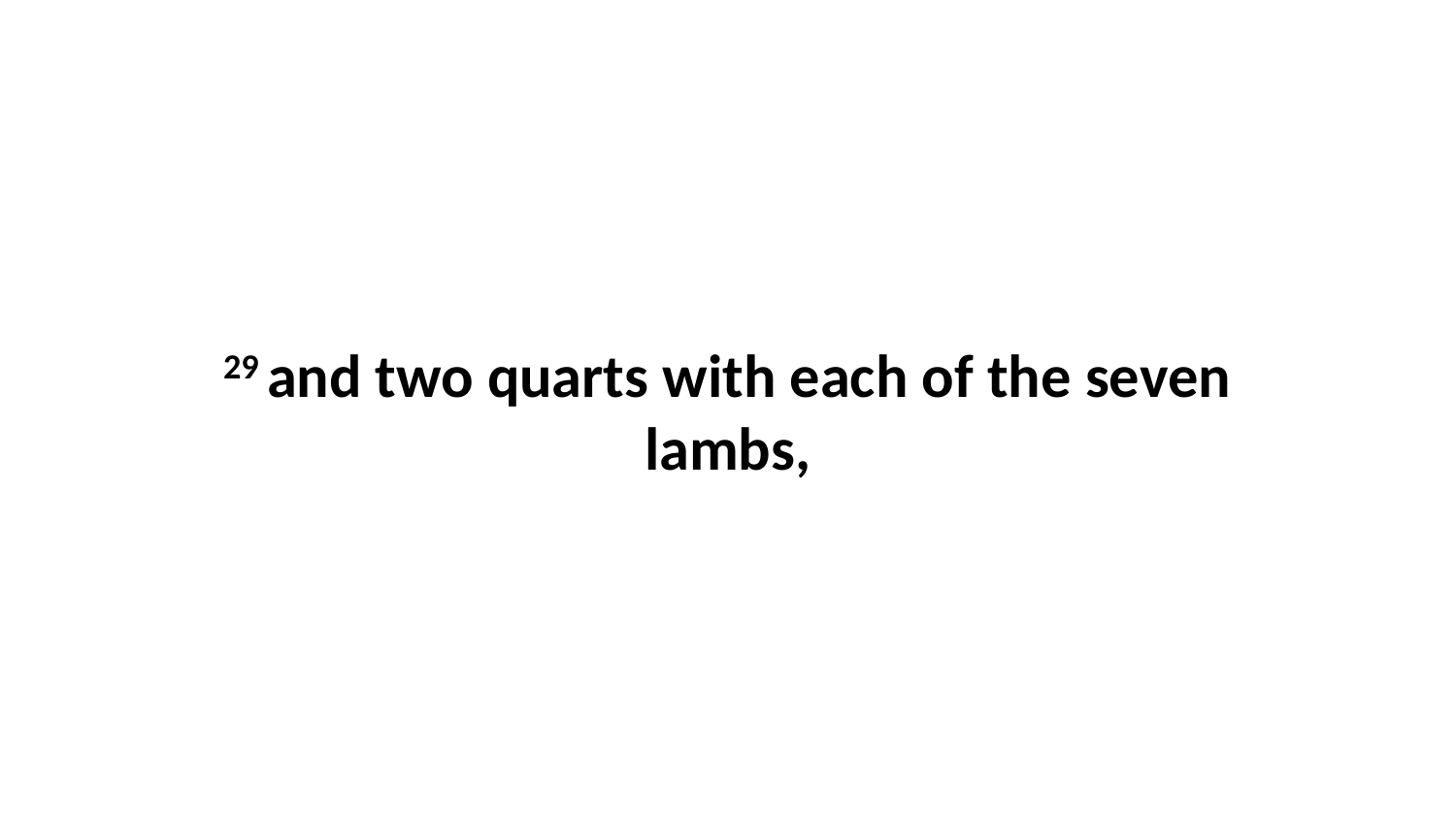

29 and two quarts with each of the seven lambs,